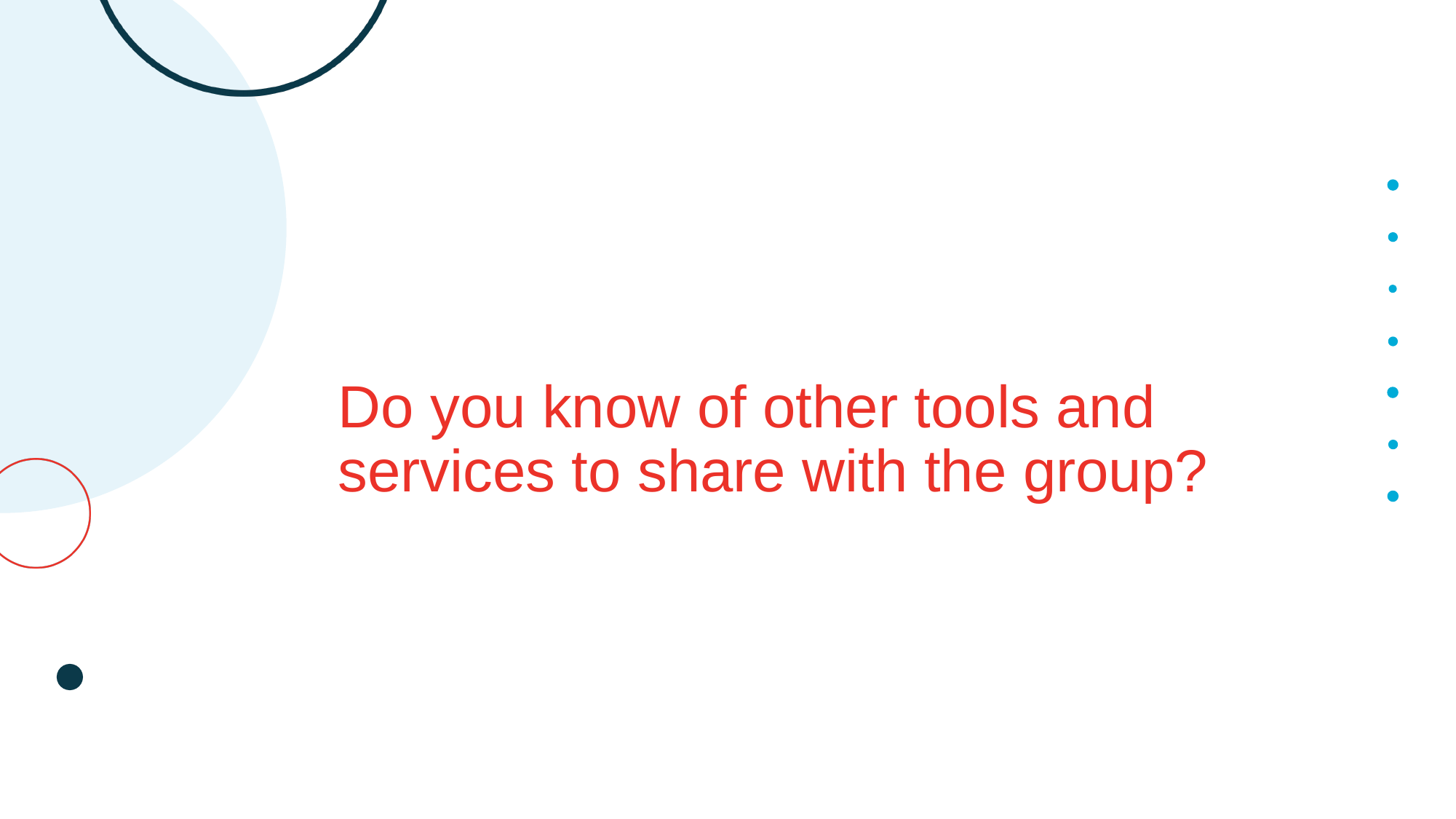

# Do you know of other tools and services to share with the group?